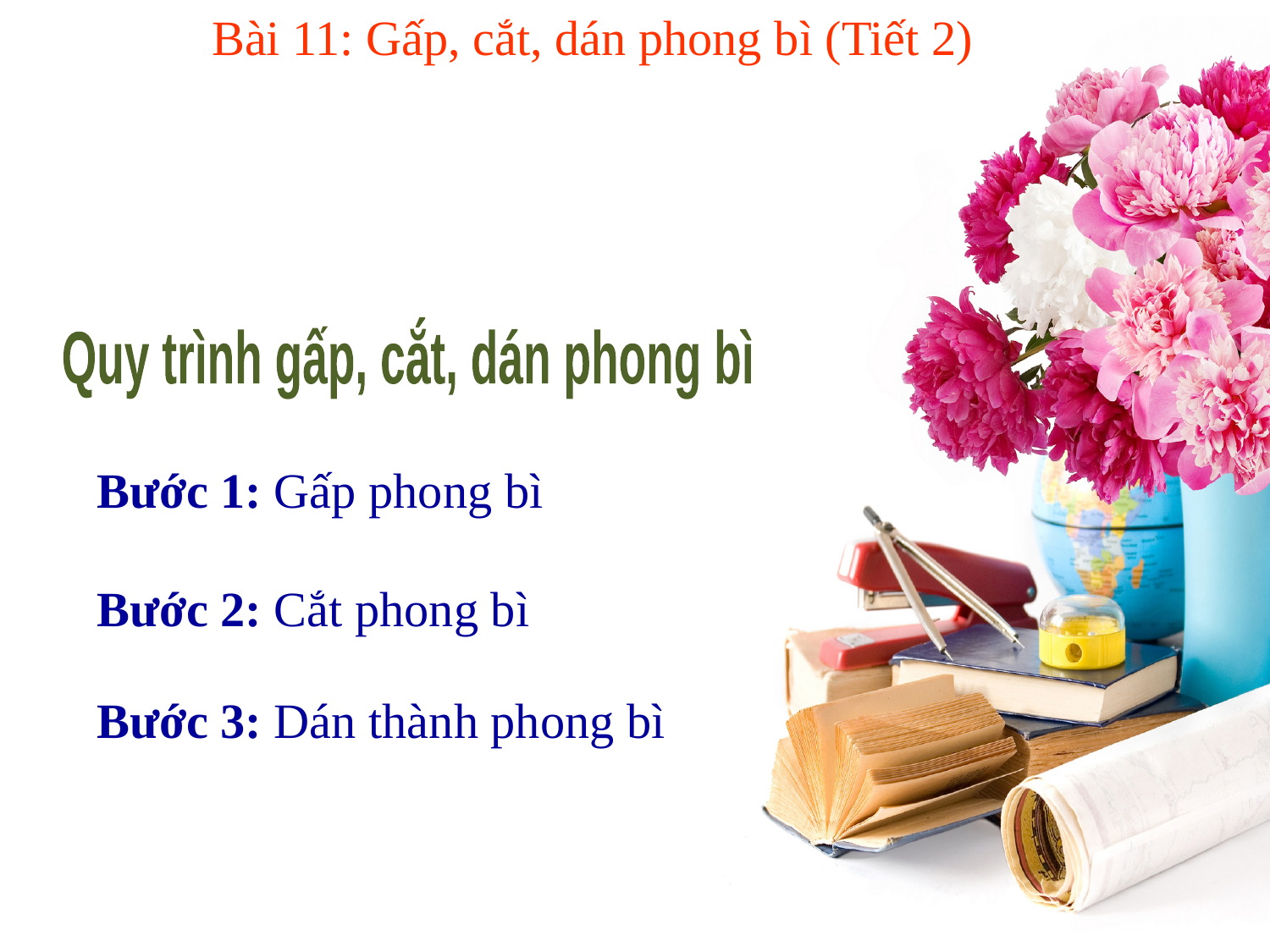

Bài 11: Gấp, cắt, dán phong bì (Tiết 2)
Quy trình gấp, cắt, dán phong bì
Bước 1: Gấp phong bì
Bước 2: Cắt phong bì
Bước 3: Dán thành phong bì